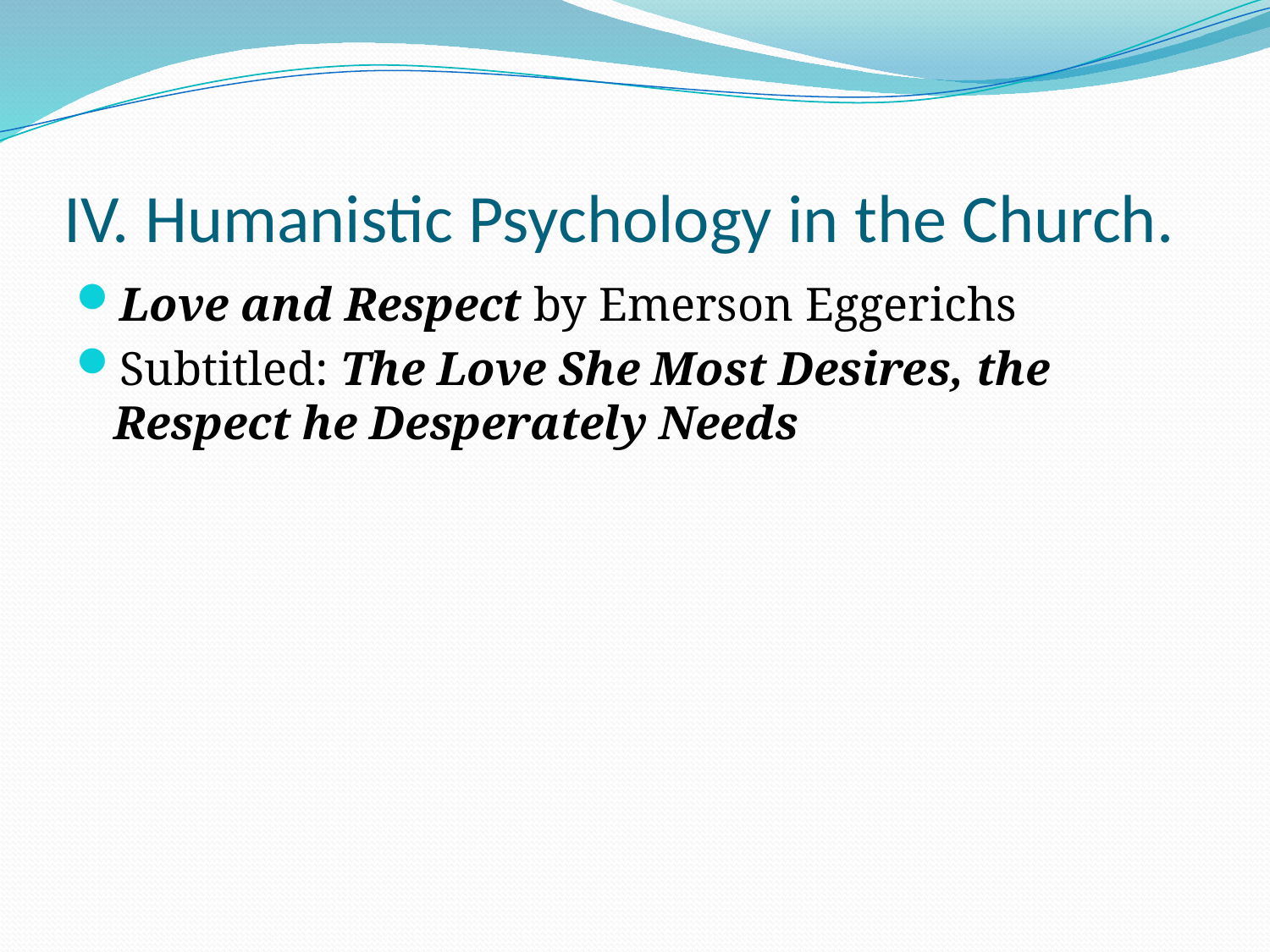

# IV. Humanistic Psychology in the Church.
Love and Respect by Emerson Eggerichs
Subtitled: The Love She Most Desires, the Respect he Desperately Needs